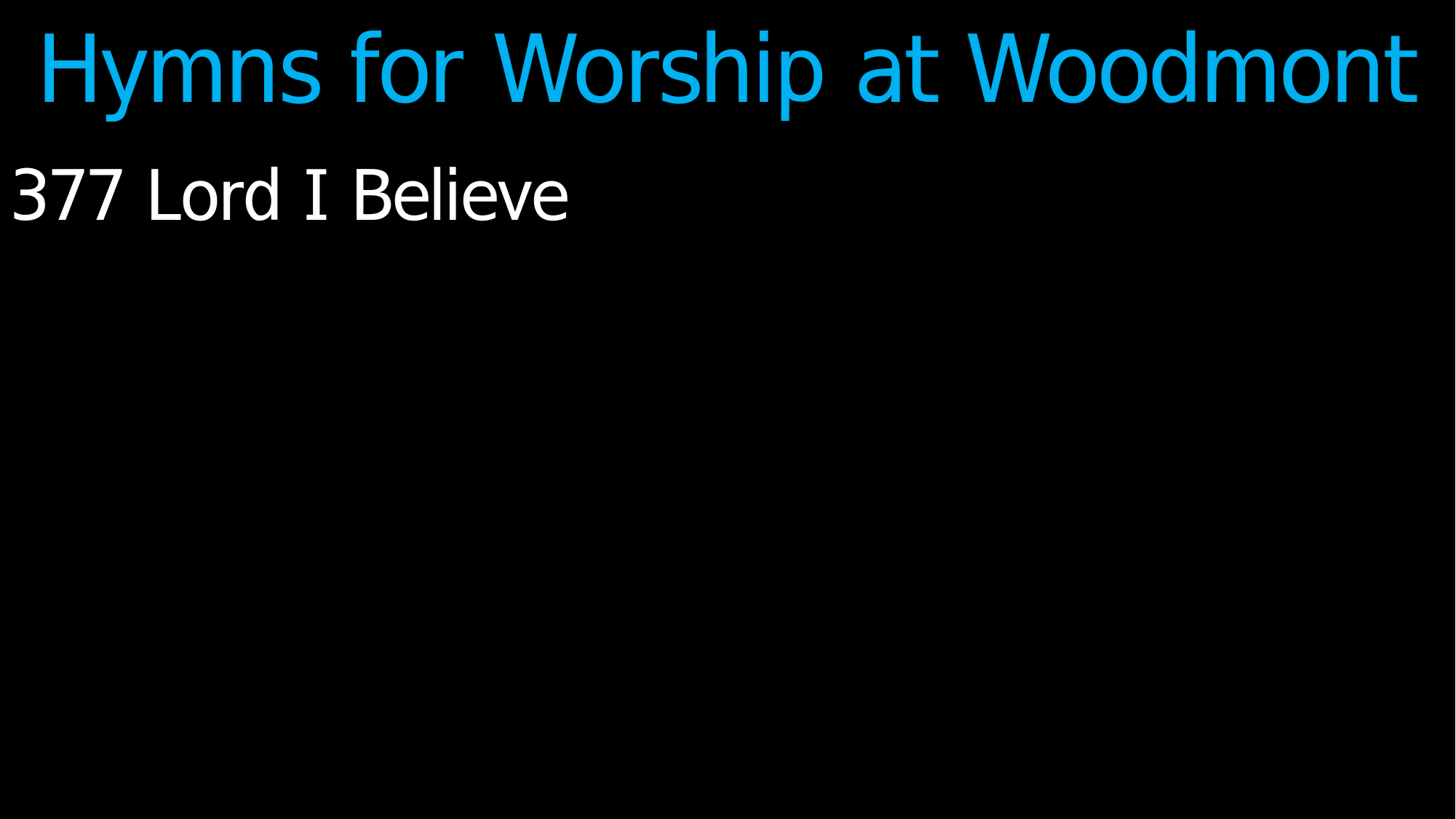

# Hymns for Worship at Woodmont
377 Lord I Believe